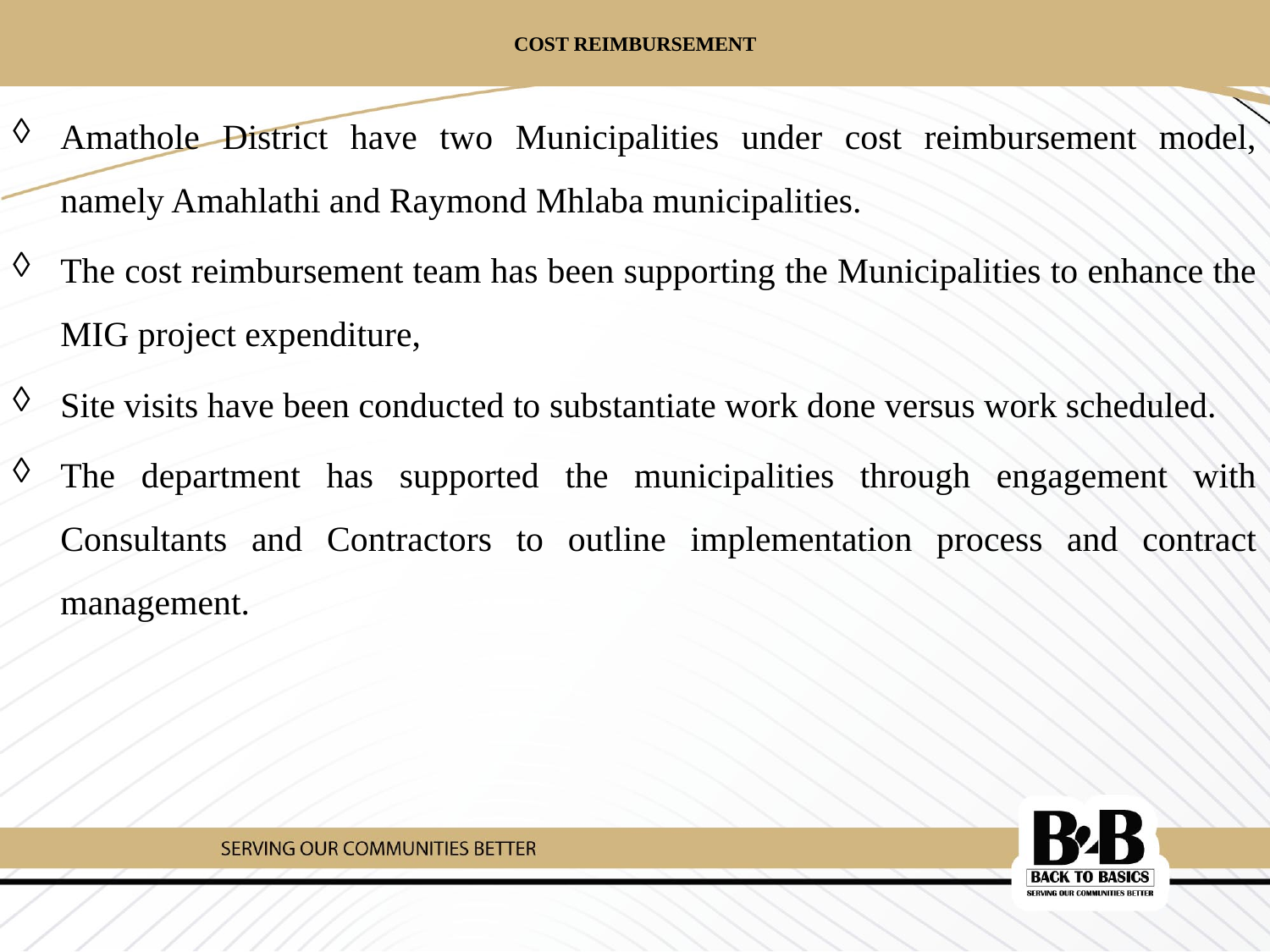

# COST REIMBURSEMENT
Amathole District have two Municipalities under cost reimbursement model, namely Amahlathi and Raymond Mhlaba municipalities.
The cost reimbursement team has been supporting the Municipalities to enhance the MIG project expenditure,
Site visits have been conducted to substantiate work done versus work scheduled.
The department has supported the municipalities through engagement with Consultants and Contractors to outline implementation process and contract management.